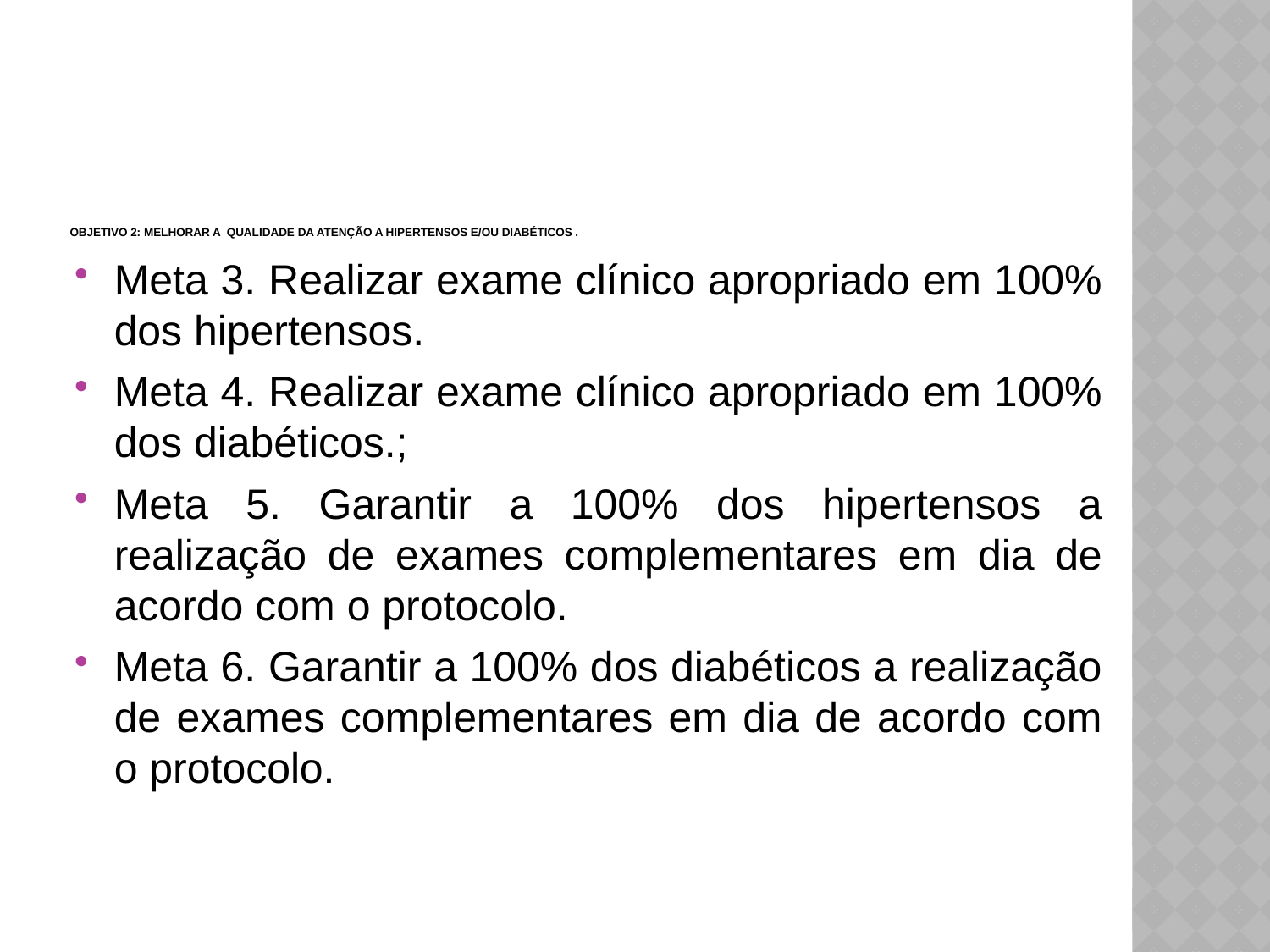

# Objetivo 2: Melhorar a  qualidade da atenção a hipertensos e/ou Diabéticos .
Meta 3. Realizar exame clínico apropriado em 100% dos hipertensos.
Meta 4. Realizar exame clínico apropriado em 100% dos diabéticos.;
Meta 5. Garantir a 100% dos hipertensos a realização de exames complementares em dia de acordo com o protocolo.
Meta 6. Garantir a 100% dos diabéticos a realização de exames complementares em dia de acordo com o protocolo.